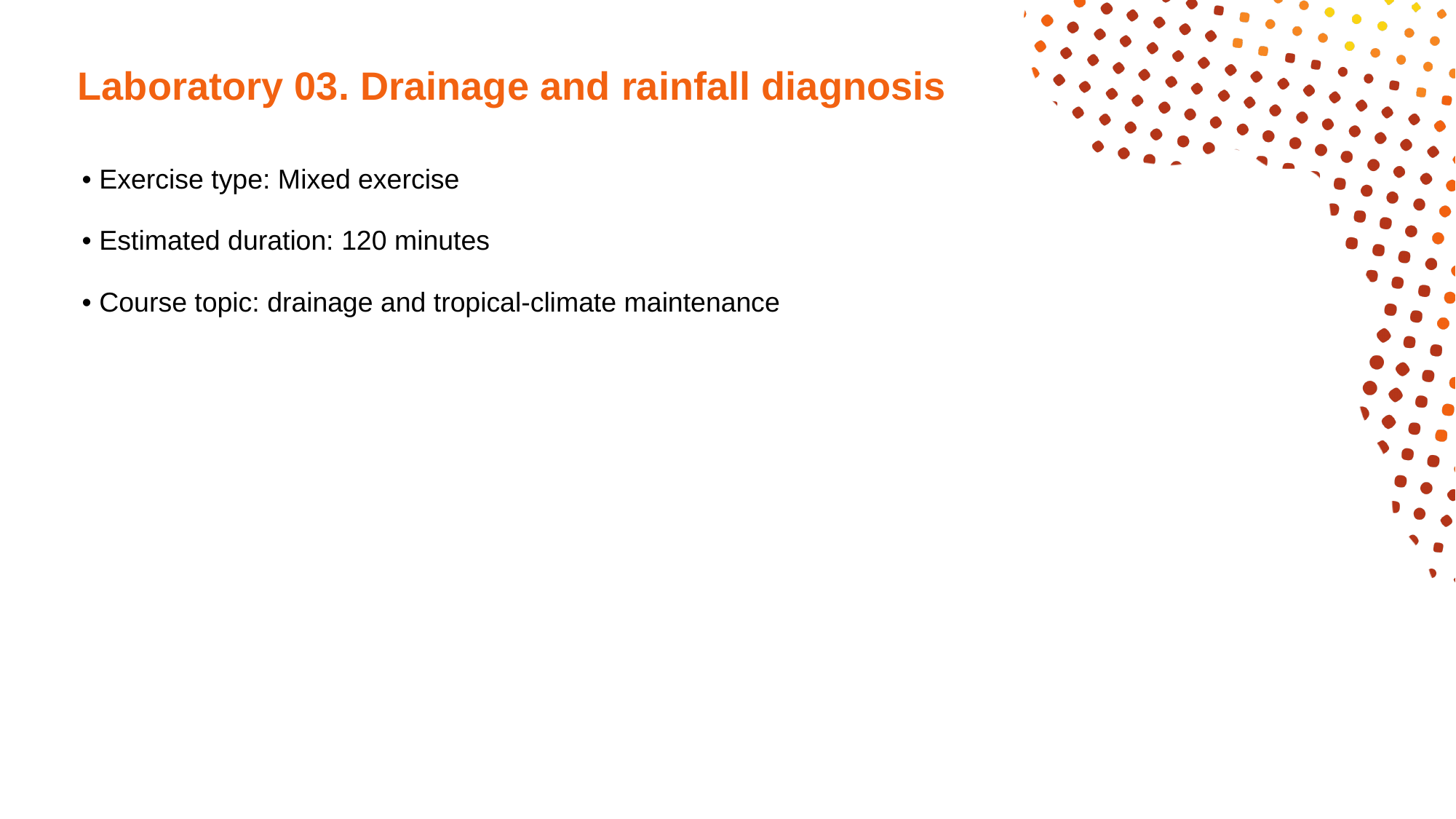

# Laboratory 03. Drainage and rainfall diagnosis

• Exercise type: Mixed exercise
• Estimated duration: 120 minutes
• Course topic: drainage and tropical-climate maintenance